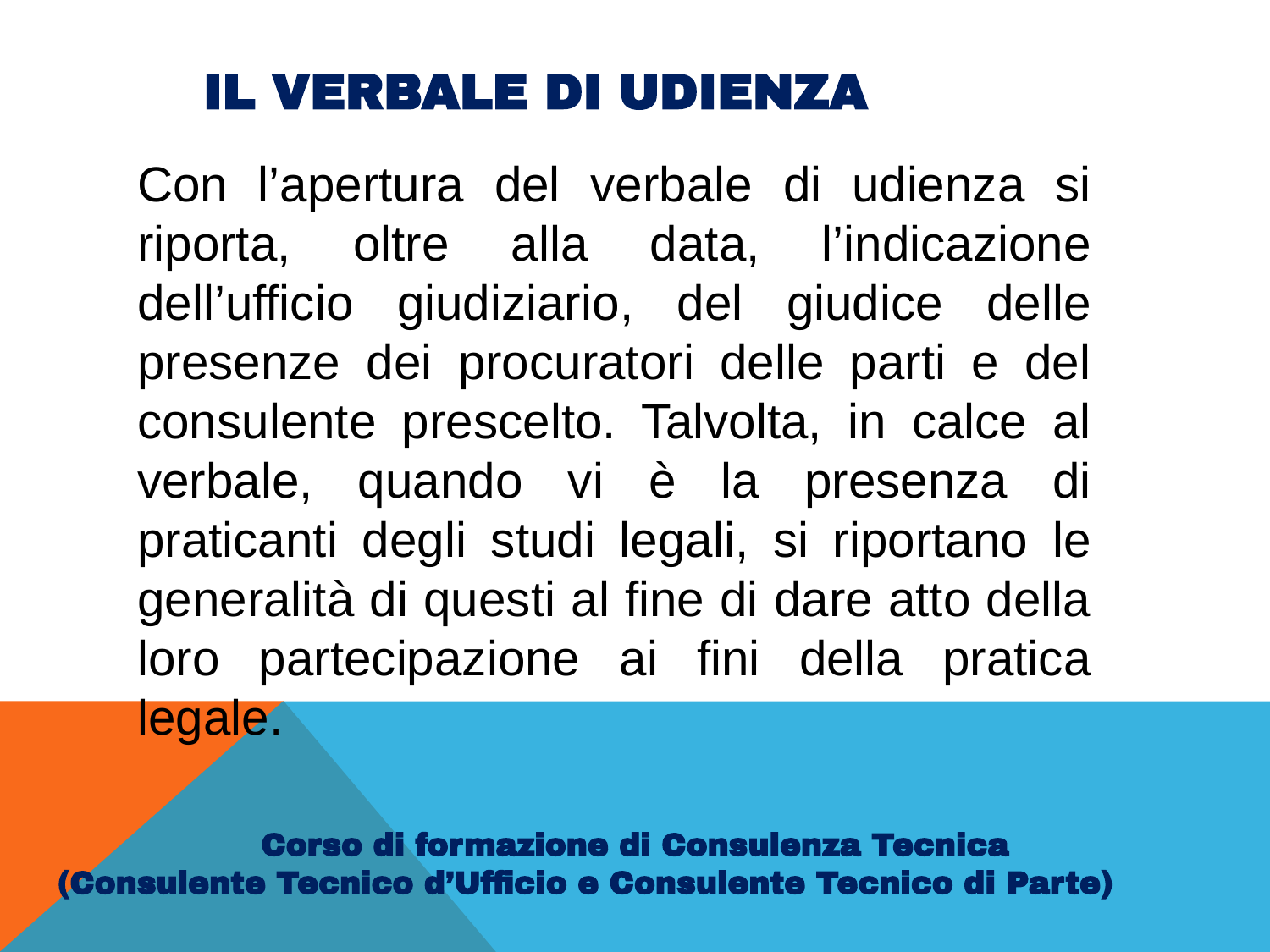

# Il Verbale di udienza
Con l’apertura del verbale di udienza si riporta, oltre alla data, l’indicazione dell’ufficio giudiziario, del giudice delle presenze dei procuratori delle parti e del consulente prescelto. Talvolta, in calce al verbale, quando vi è la presenza di praticanti degli studi legali, si riportano le generalità di questi al fine di dare atto della loro partecipazione ai fini della pratica legale.

Corso di formazione di Consulenza Tecnica
(Consulente Tecnico d’Ufficio e Consulente Tecnico di Parte)